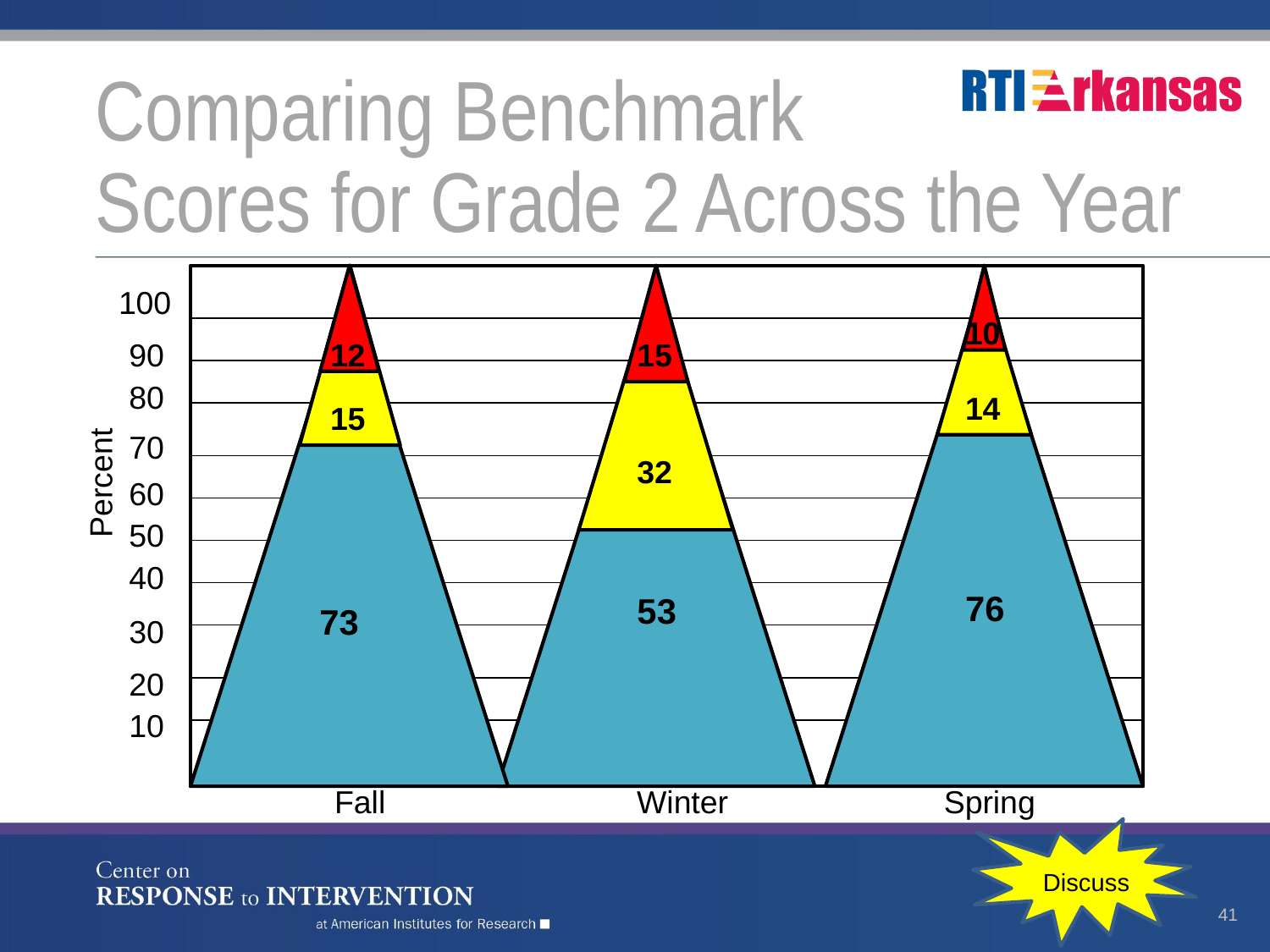

# Comparing Benchmark
Scores for Grade 2 Across the Year

100

10
90
12

15
80
14
15
70
Percent
32
60
50
40
76
53
55
73
30
20
10
Fall
Winter
Spring

Discuss
41